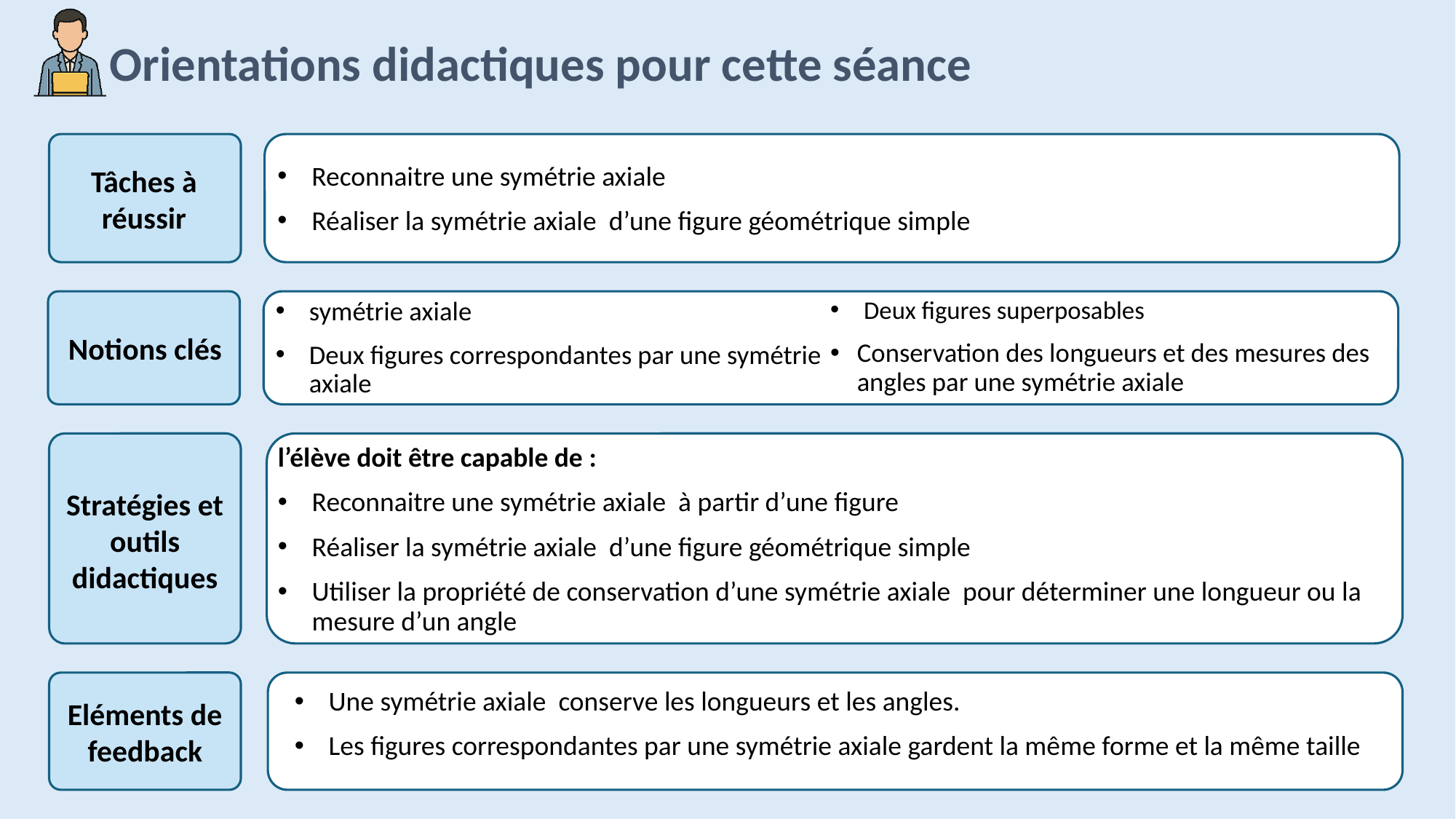

Reconnaitre une symétrie axiale
Réaliser la symétrie axiale  d’une figure géométrique simple
symétrie axiale
Deux figures correspondantes par une symétrie axiale
Deux figures superposables
Conservation des longueurs et des mesures des angles par une symétrie axiale
l’élève doit être capable de :
Reconnaitre une symétrie axiale  à partir d’une figure
Réaliser la symétrie axiale  d’une figure géométrique simple
Utiliser la propriété de conservation d’une symétrie axiale  pour déterminer une longueur ou la mesure d’un angle
Une symétrie axiale  conserve les longueurs et les angles.
Les figures correspondantes par une symétrie axiale gardent la même forme et la même taille